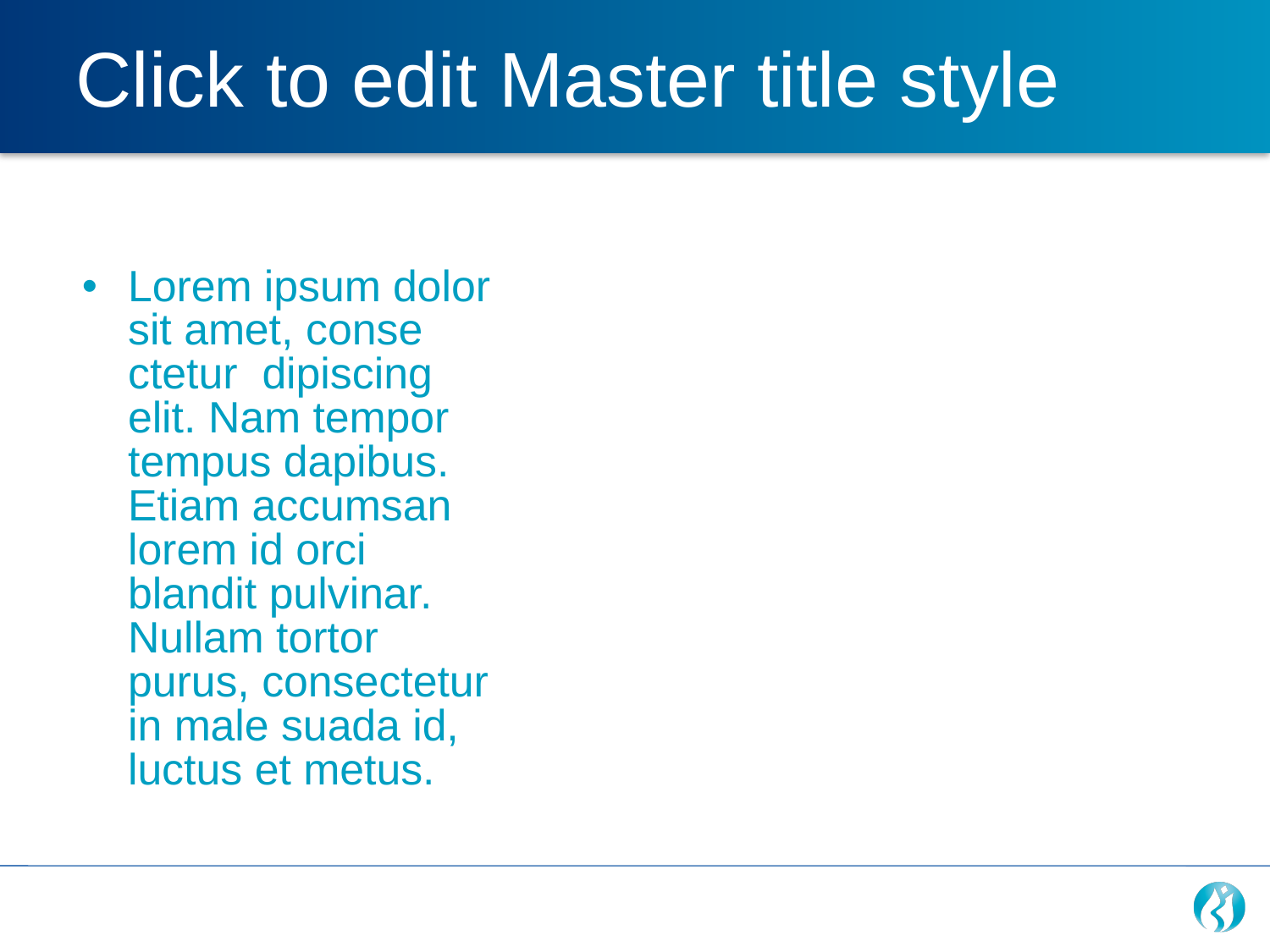

Click to edit Master title style
Lorem ipsum dolor sit amet, conse ctetur  dipiscing elit. Nam tempor tempus dapibus. Etiam accumsan lorem id orci blandit pulvinar. Nullam tortor purus, consectetur in male suada id, luctus et metus.